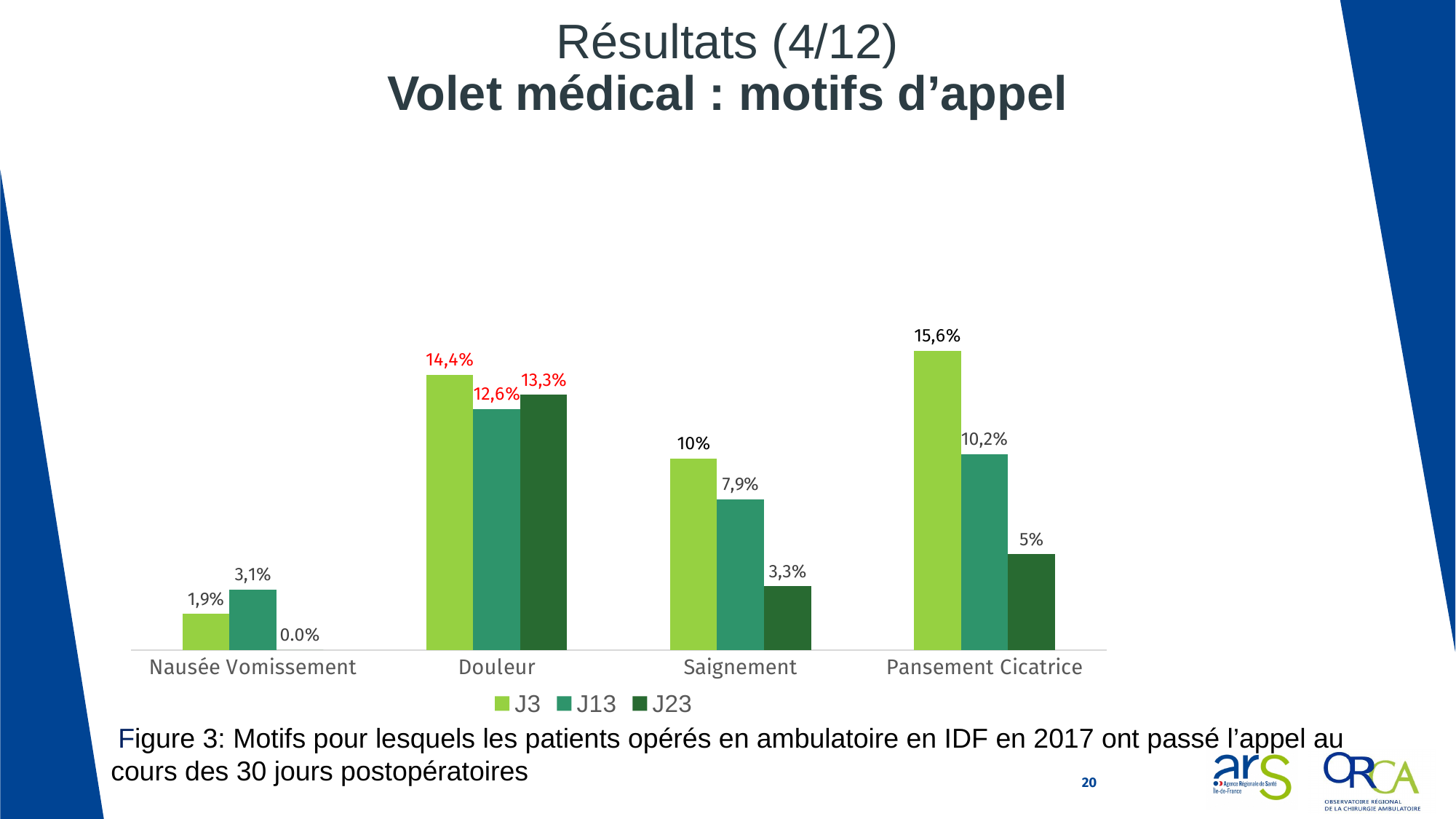

Résultats (4/12)
Volet médical : motifs d’appel
#

### Chart

| Category | J3 | J13 | J23 |
|---|---|---|---|
| Nausée Vomissement | 0.01875 | 0.031496062992125984 | 0.0 |
| Douleur | 0.14375 | 0.12598425196850394 | 0.13333333333333333 |
| Saignement | 0.1 | 0.07874015748031496 | 0.03333333333333333 |
| Pansement Cicatrice | 0.15625 | 0.10236220472440945 | 0.05 |
 Figure 3: Motifs pour lesquels les patients opérés en ambulatoire en IDF en 2017 ont passé l’appel au cours des 30 jours postopératoires
20